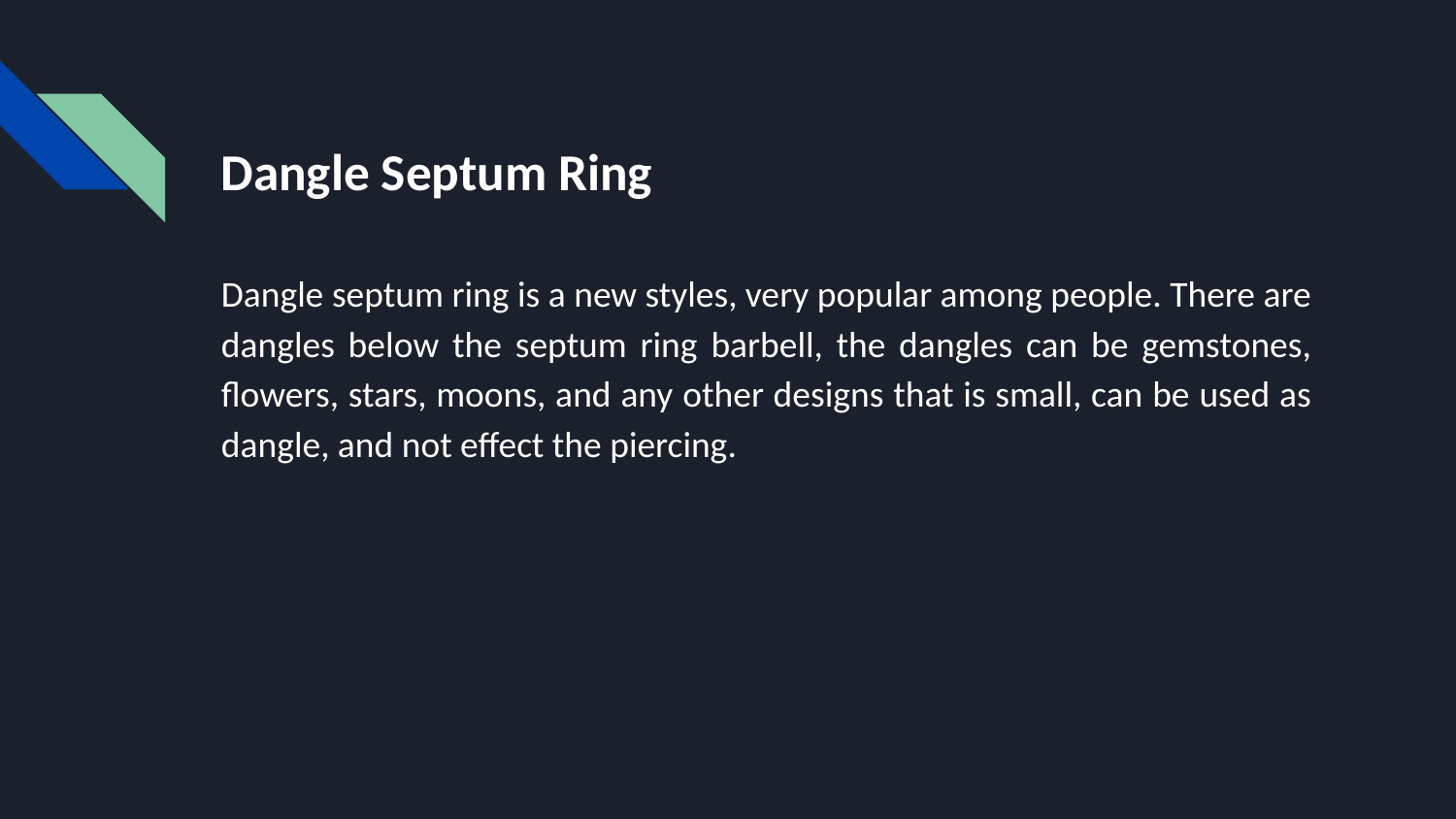

# Dangle Septum Ring
Dangle septum ring is a new styles, very popular among people. There are dangles below the septum ring barbell, the dangles can be gemstones, flowers, stars, moons, and any other designs that is small, can be used as dangle, and not effect the piercing.